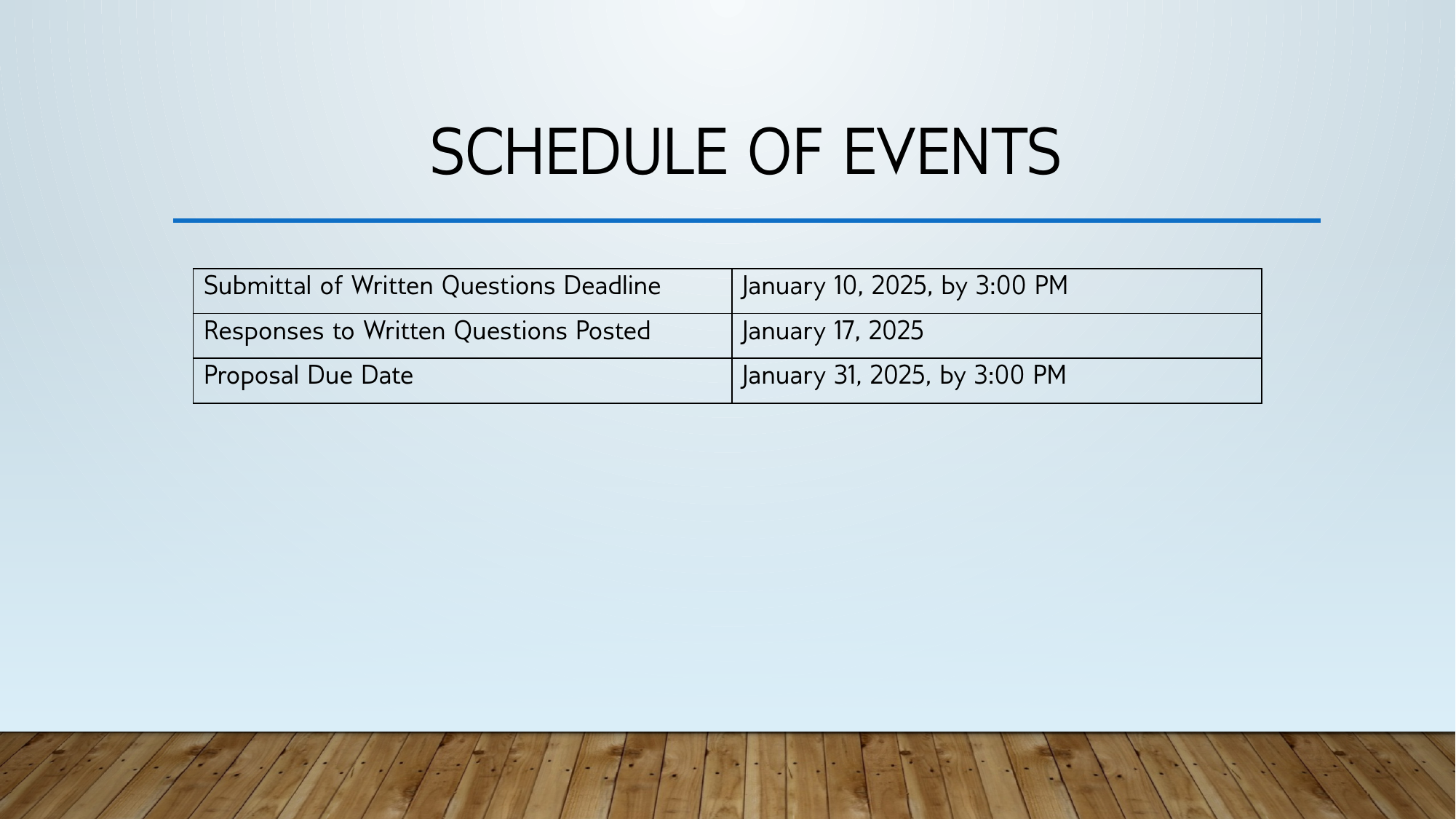

# SCHEDULE OF EVENTS
| Submittal of Written Questions Deadline | January 10, 2025, by 3:00 PM |
| --- | --- |
| Responses to Written Questions Posted | January 17, 2025 |
| Proposal Due Date | January 31, 2025, by 3:00 PM |